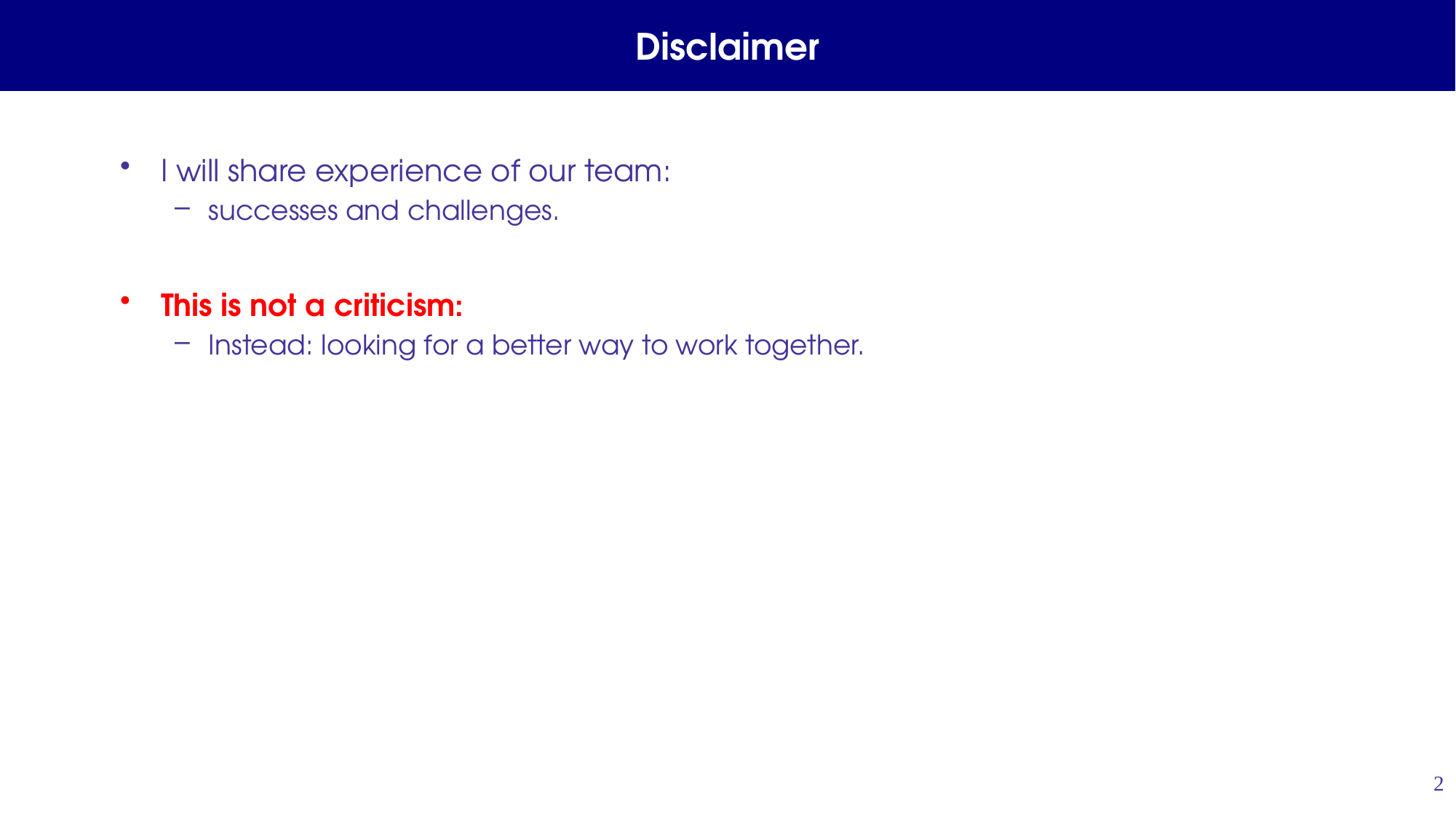

# Disclaimer
I will share experience of our team:
successes and challenges.

This is not a criticism:
Instead: looking for a better way to work together.
2